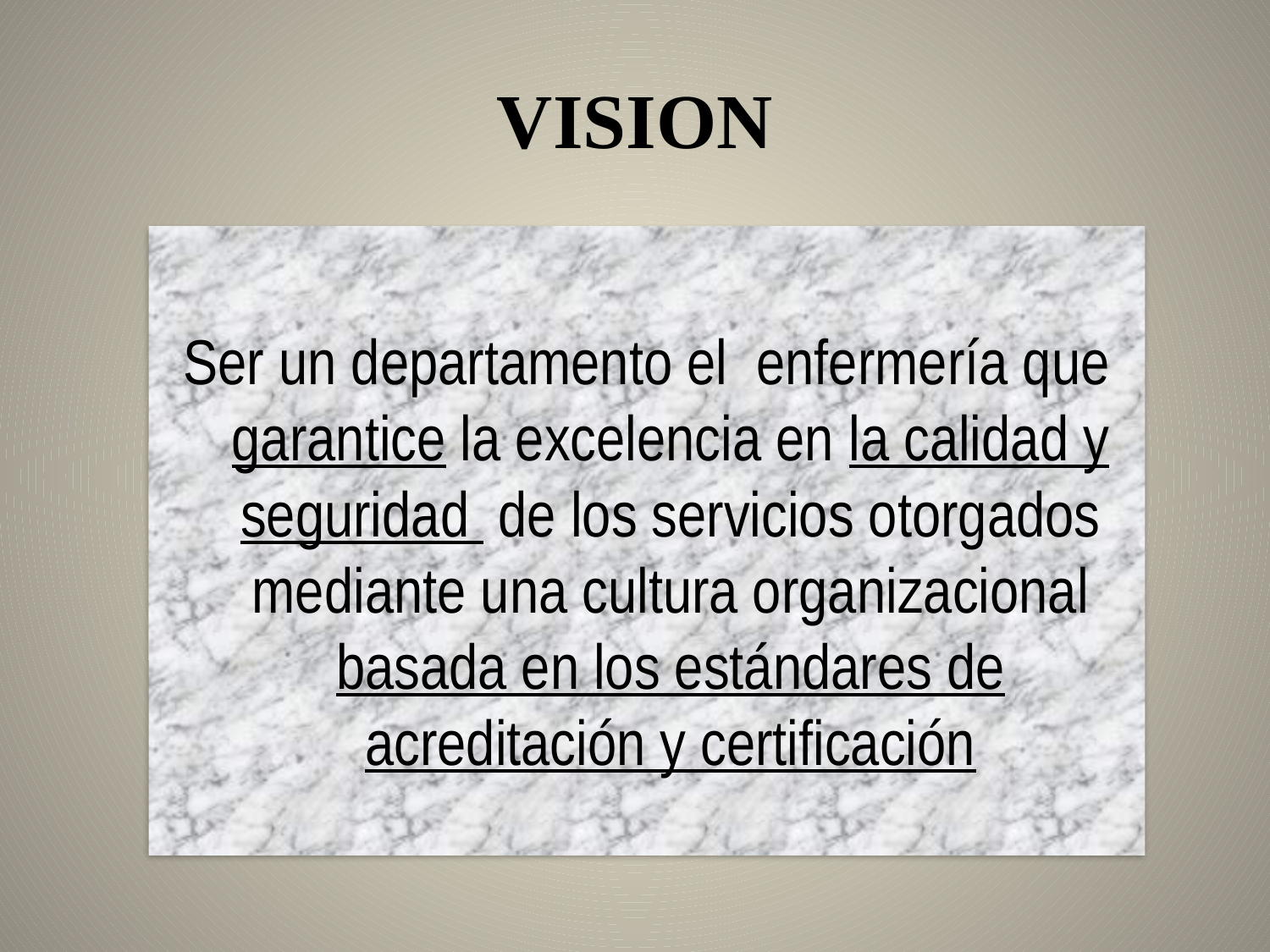

# VISION

Ser un departamento el  enfermería que garantice la excelencia en la calidad y seguridad  de los servicios otorgados mediante una cultura organizacional basada en los estándares de acreditación y certificación